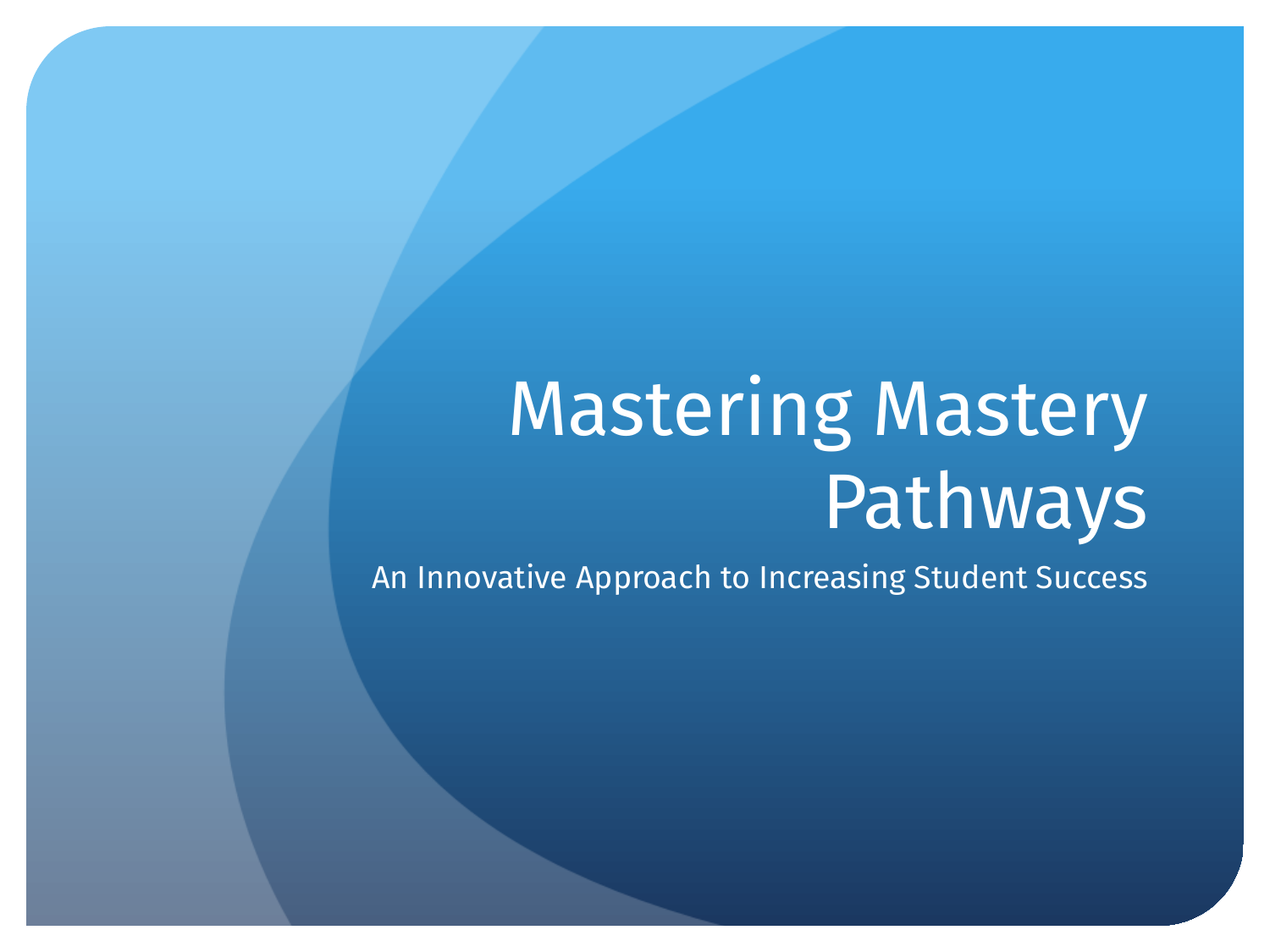

# Mastering Mastery Pathways
An Innovative Approach to Increasing Student Success